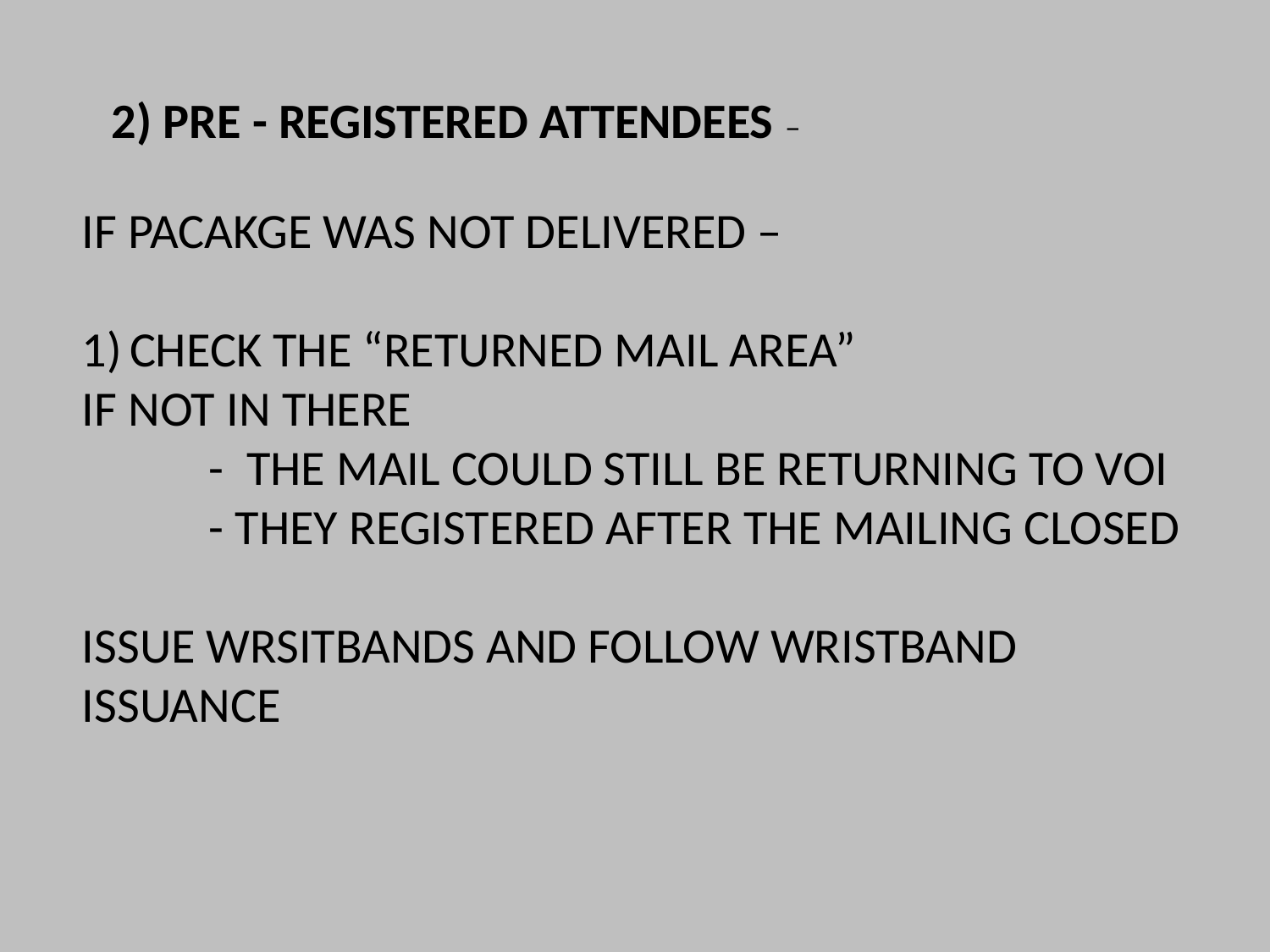

2) PRE - REGISTERED ATTENDEES –
IF PACAKGE WAS NOT DELIVERED –

CHECK THE “RETURNED MAIL AREA”
IF NOT IN THERE
	-  THE MAIL COULD STILL BE RETURNING TO VOI
	- THEY REGISTERED AFTER THE MAILING CLOSED

ISSUE WRSITBANDS AND FOLLOW WRISTBAND ISSUANCE